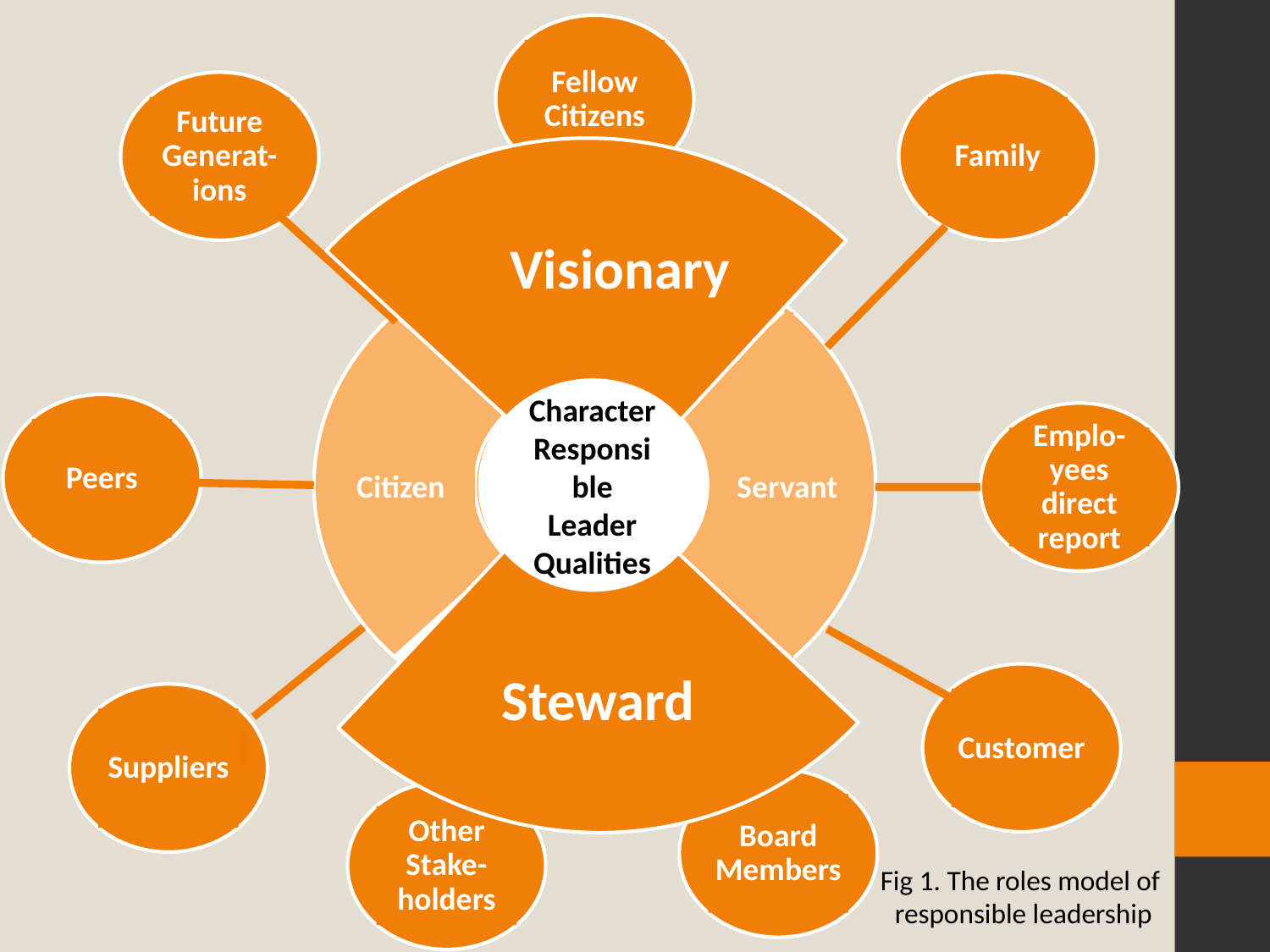

Fellow Citizens

Family

Future Generat-ions
Visionary

Visionary

Character Responsible Leader Qualities
Servant
Citizen
Steward
Character Responsible Leader Qualities

Peers

Emplo-yees direct report

Steward

Customer

Suppliers

Board Members

Other Stake-holders
Fig 1. The roles model of
responsible leadership